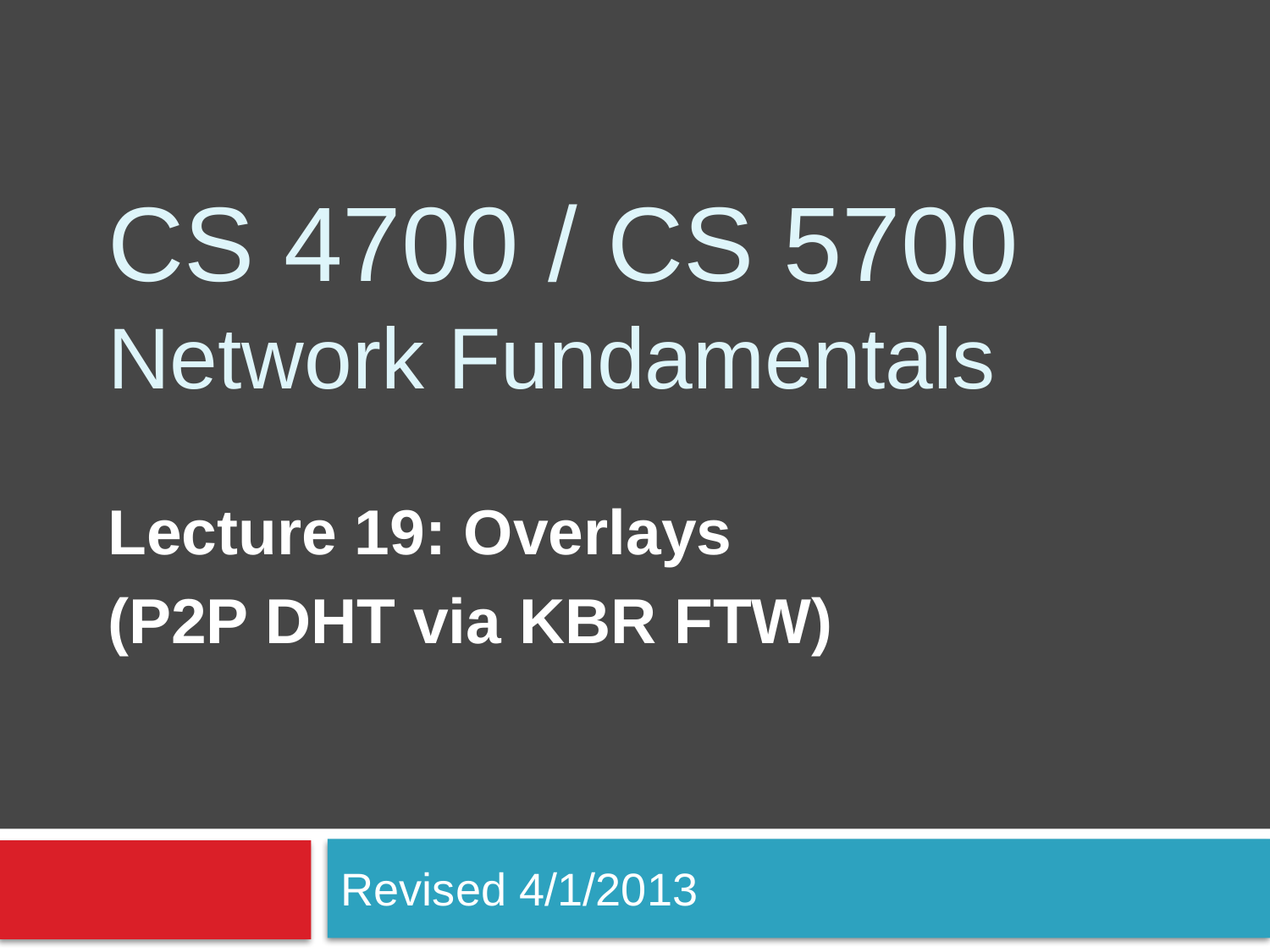

# CS 4700 / CS 5700 Network Fundamentals
Lecture 19: Overlays
(P2P DHT via KBR FTW)
Revised 4/1/2013